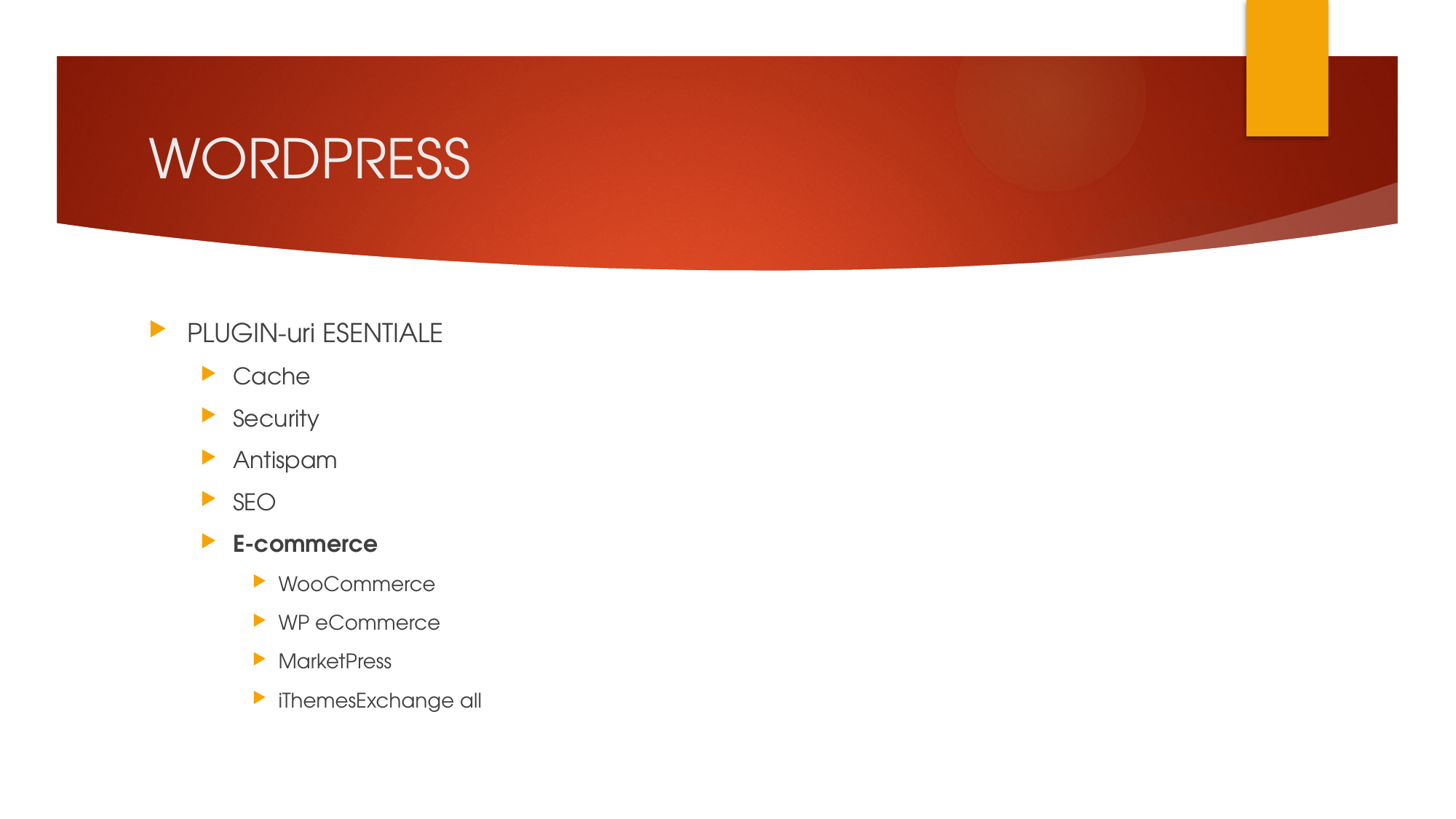

# WORDPRESS
PLUGIN-uri ESENTIALE
Cache
Security
Antispam
SEO
E-commerce
WooCommerce
WP eCommerce
MarketPress
iThemesExchange all